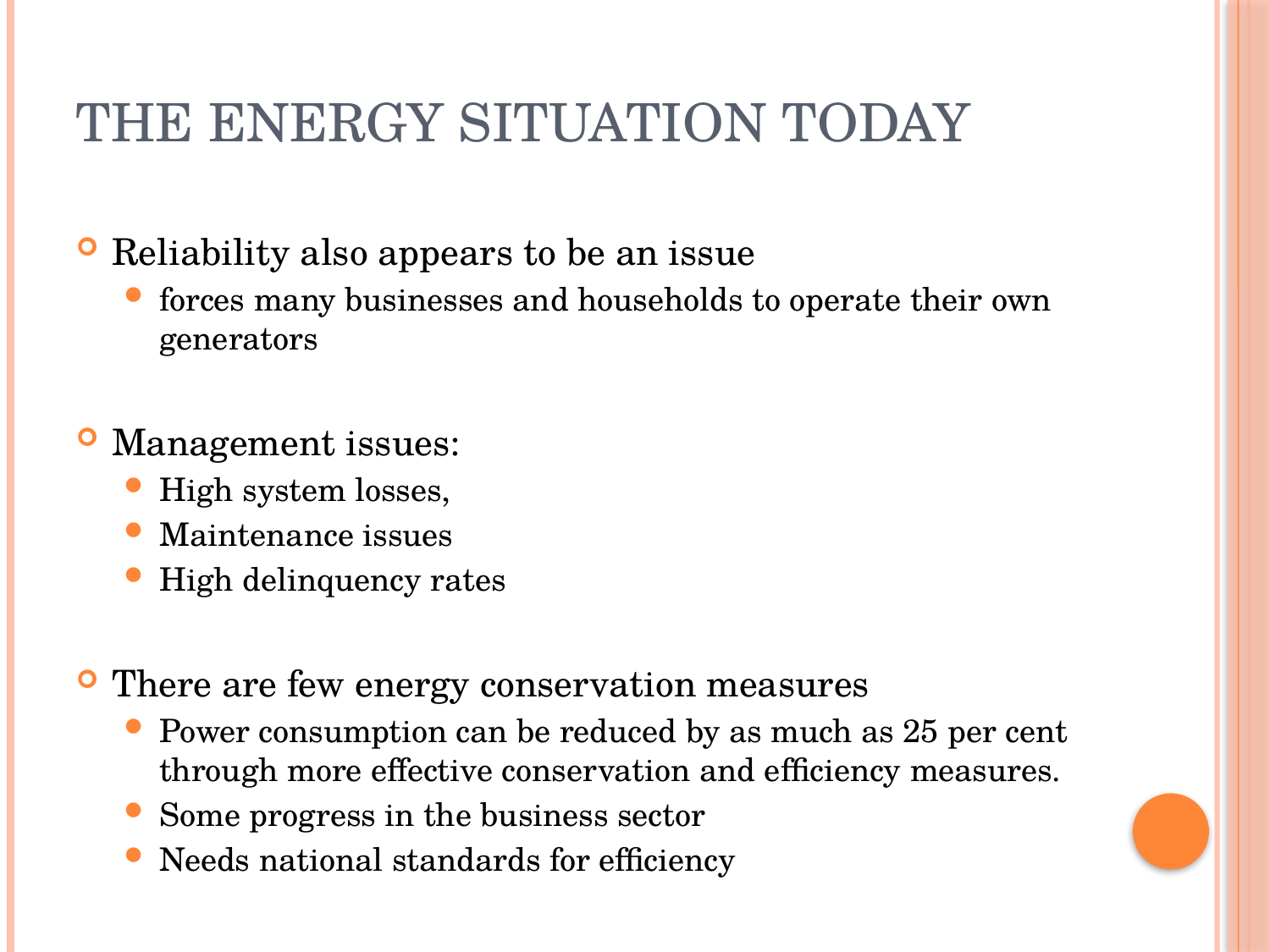

# The Energy Situation Today
Reliability also appears to be an issue
forces many businesses and households to operate their own generators

Management issues:
High system losses,
Maintenance issues
High delinquency rates

There are few energy conservation measures
Power consumption can be reduced by as much as 25 per cent through more effective conservation and efficiency measures.
Some progress in the business sector
Needs national standards for efficiency